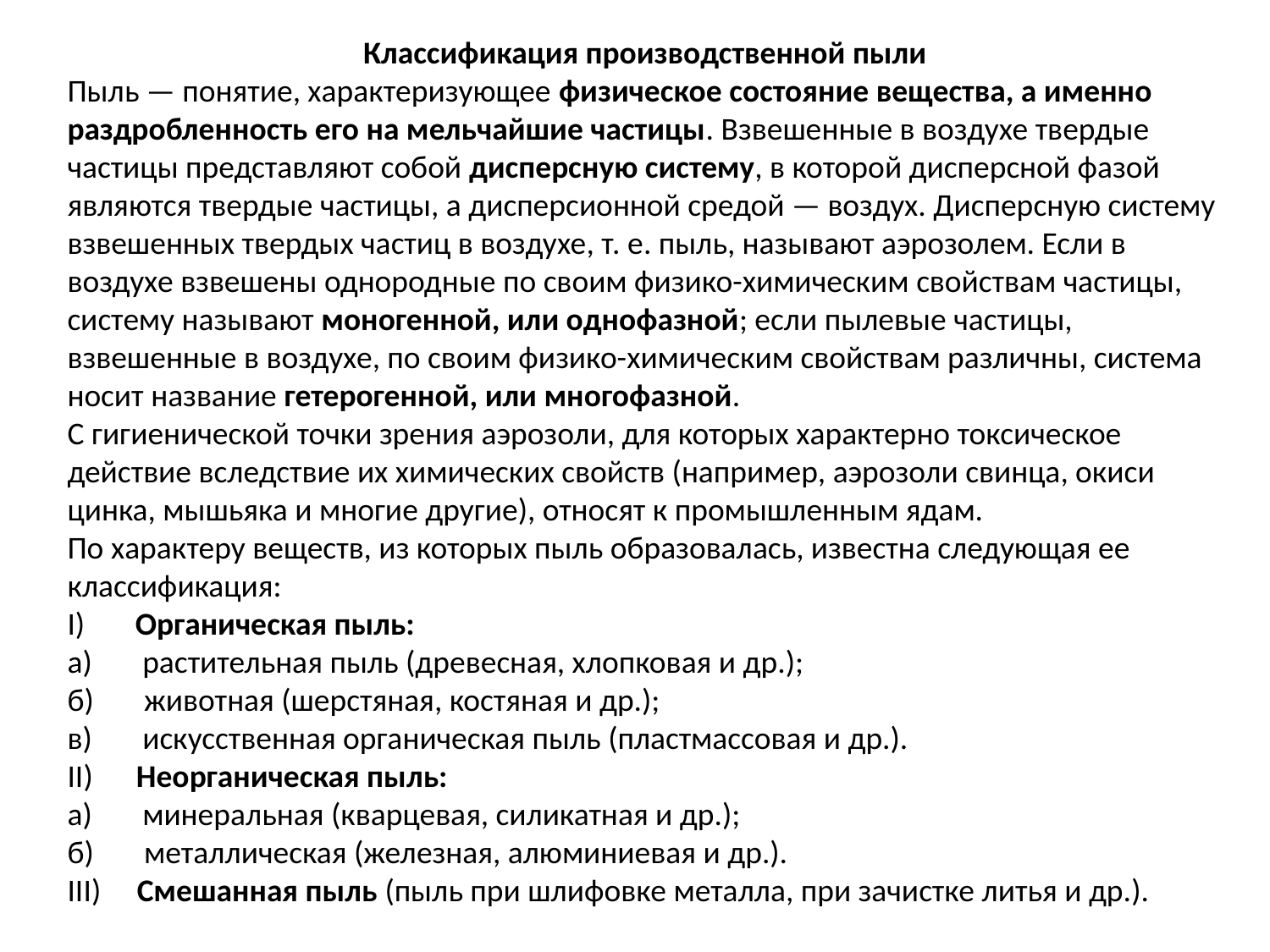

Классификация производственной пыли
Пыль — понятие, характеризующее физическое состояние вещества, а именно раздробленность его на мельчайшие частицы. Взвешенные в воздухе твердые частицы представляют собой дисперсную систему, в которой дисперсной фазой являются твердые частицы, а дисперсионной средой — воздух. Дисперсную систему взвешенных твердых частиц в воздухе, т. е. пыль, называют аэрозолем. Если в воздухе взвешены однородные по своим физико-химическим свойствам частицы, систему называют моногенной, или однофазной; если пылевые частицы, взвешенные в воздухе, по своим физико-химическим свойствам различны, система носит название гетерогенной, или многофазной.
С гигиенической точки зрения аэрозоли, для которых характерно токсическое действие вследствие их химических свойств (например, аэрозоли свинца, окиси цинка, мышьяка и многие другие), относят к промышленным ядам.
По характеру веществ, из которых пыль образовалась, известна следующая ее классификация:
I)       Органическая пыль:
а)       растительная пыль (древесная, хлопковая и др.);
б)       животная (шерстяная, костяная и др.);
в)       искусственная органическая пыль (пластмассовая и др.).
II)      Неорганическая пыль:
а)       минеральная (кварцевая, силикатная и др.);
б)       металлическая (железная, алюминиевая и др.).
III)     Смешанная пыль (пыль при шлифовке металла, при зачистке литья и др.).